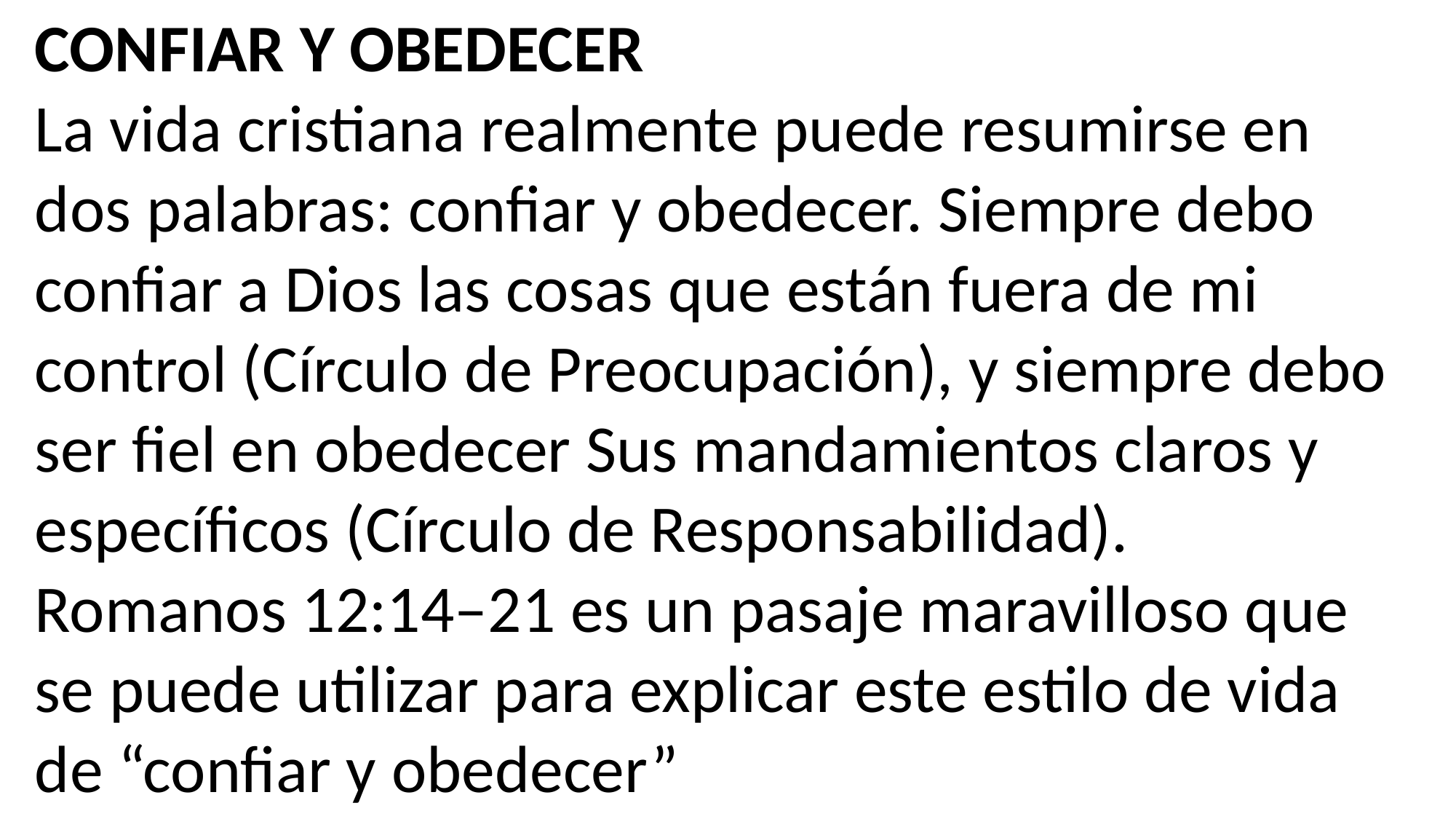

CONFIAR Y OBEDECER
La vida cristiana realmente puede resumirse en dos palabras: confiar y obedecer. Siempre debo confiar a Dios las cosas que están fuera de mi control (Círculo de Preocupación), y siempre debo ser fiel en obedecer Sus mandamientos claros y específicos (Círculo de Responsabilidad).
Romanos 12:14–21 es un pasaje maravilloso que se puede utilizar para explicar este estilo de vida de “confiar y obedecer”